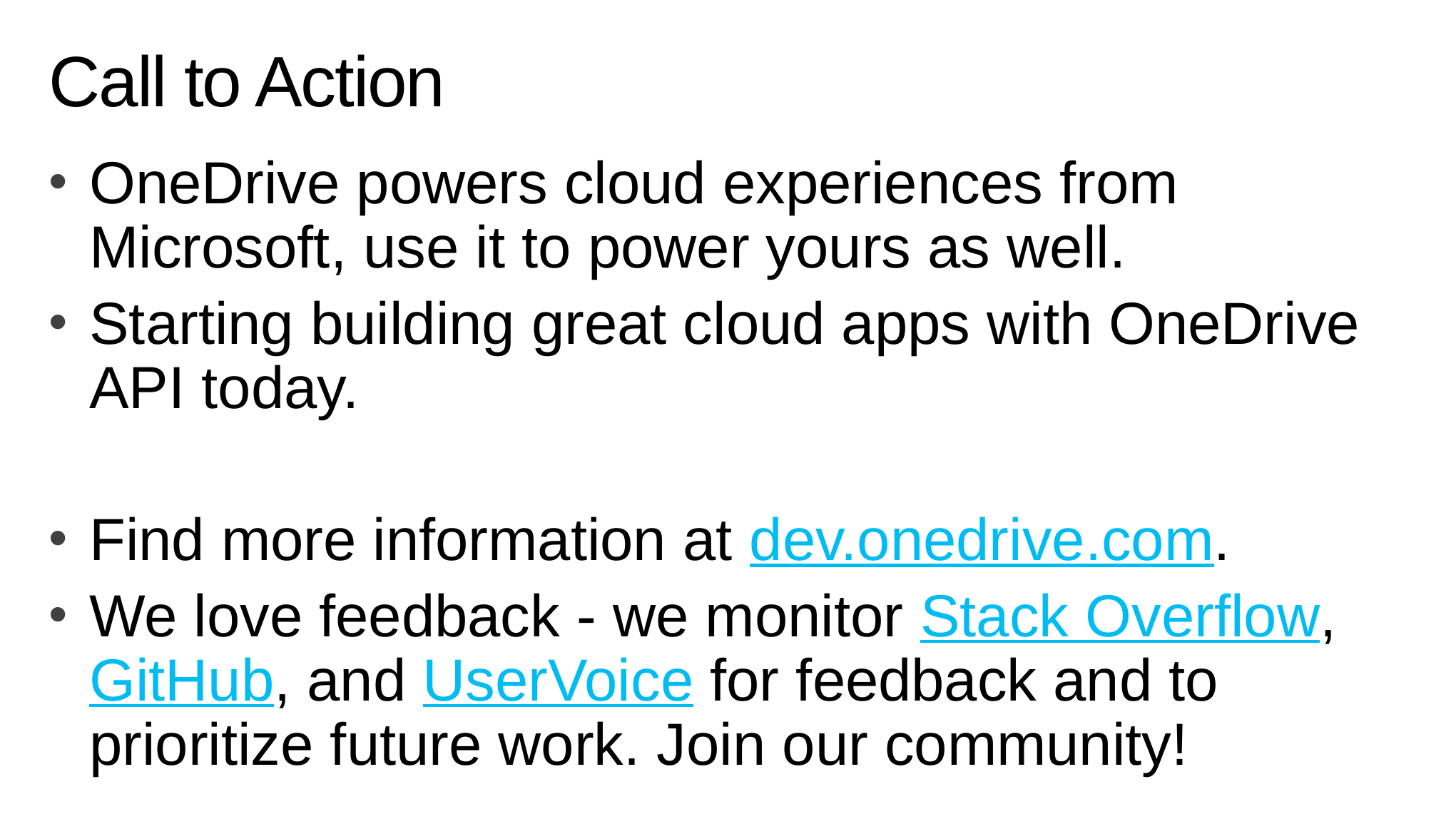

# Call to Action
OneDrive powers cloud experiences from Microsoft, use it to power yours as well.
Starting building great cloud apps with OneDrive API today.

Find more information at dev.onedrive.com.
We love feedback - we monitor Stack Overflow, GitHub, and UserVoice for feedback and to prioritize future work. Join our community!